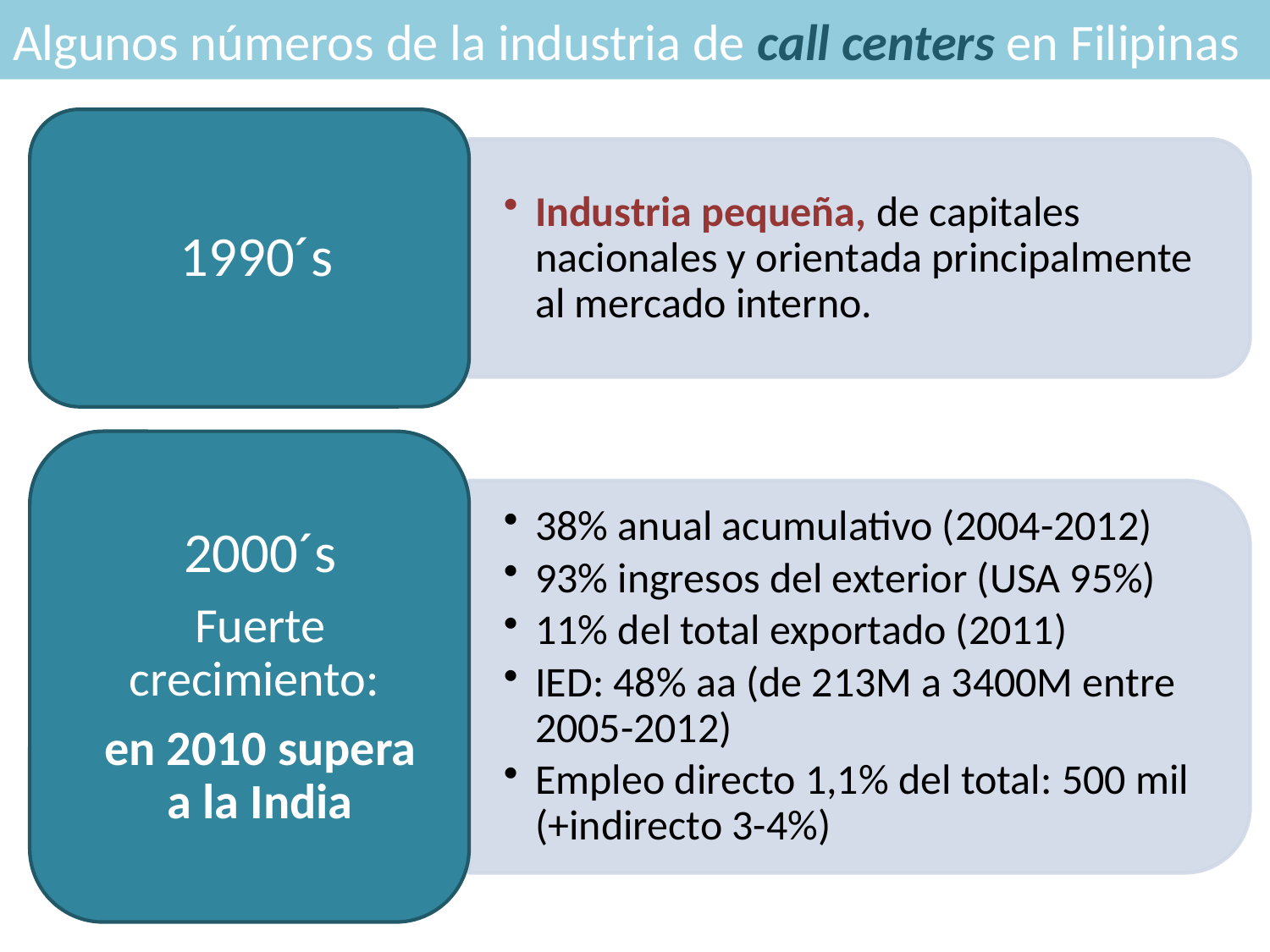

# Algunos números de la industria de call centers en Filipinas
Industria pequeña, de capitales nacionales y orientada principalmente al mercado interno.
1990´s
38% anual acumulativo (2004-2012)
93% ingresos del exterior (USA 95%)
11% del total exportado (2011)
IED: 48% aa (de 213M a 3400M entre 2005-2012)
Empleo directo 1,1% del total: 500 mil (+indirecto 3-4%)
2000´s
Fuerte crecimiento:
en 2010 supera a la India